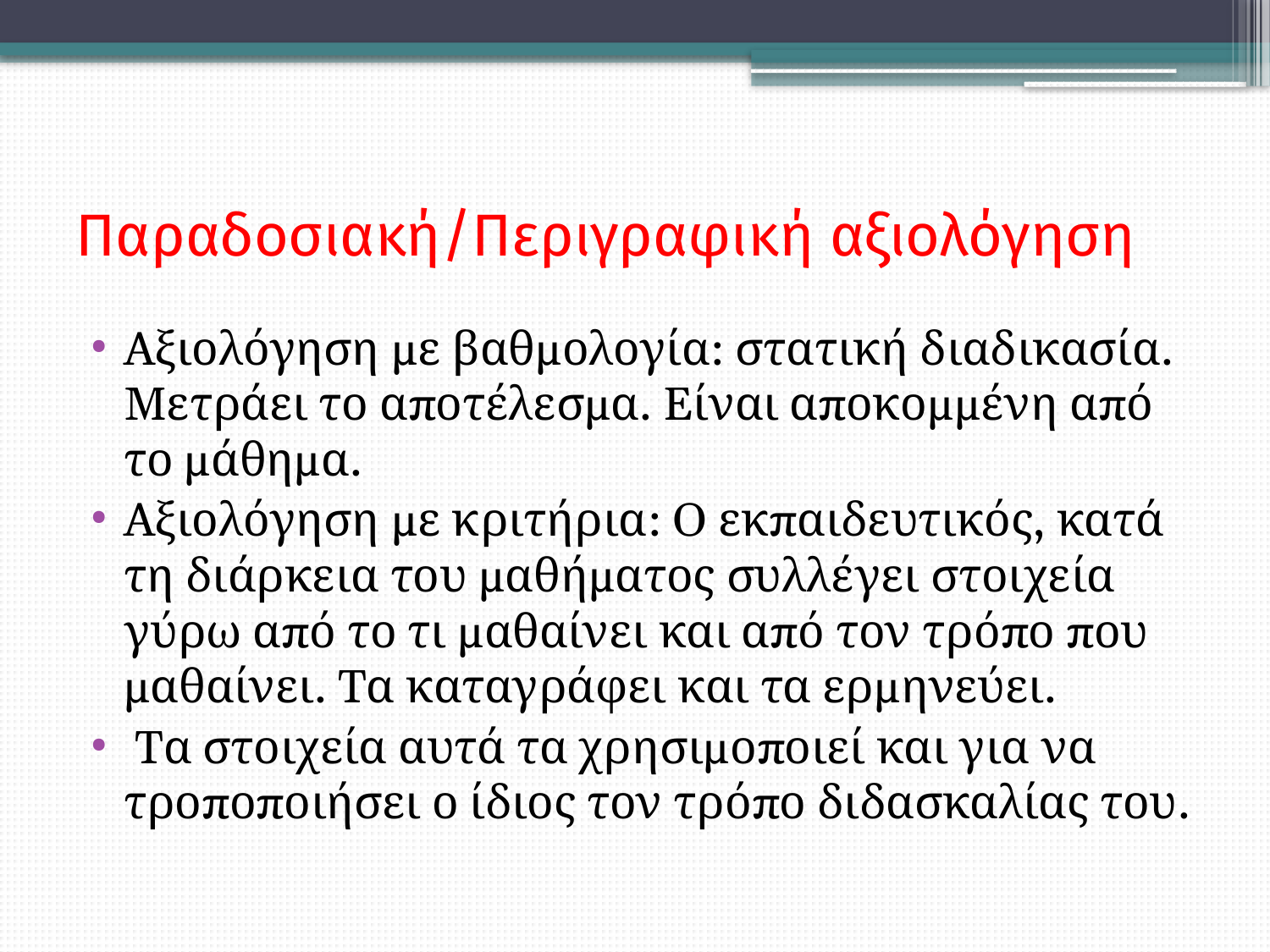

# Παραδοσιακή/Περιγραφική αξιολόγηση
Αξιολόγηση με βαθμολογία: στατική διαδικασία. Μετράει το αποτέλεσμα. Είναι αποκομμένη από το μάθημα.
Αξιολόγηση με κριτήρια: Ο εκπαιδευτικός, κατά τη διάρκεια του μαθήματος συλλέγει στοιχεία γύρω από το τι μαθαίνει και από τον τρόπο που μαθαίνει. Τα καταγράφει και τα ερμηνεύει.
 Τα στοιχεία αυτά τα χρησιμοποιεί και για να τροποποιήσει ο ίδιος τον τρόπο διδασκαλίας του.